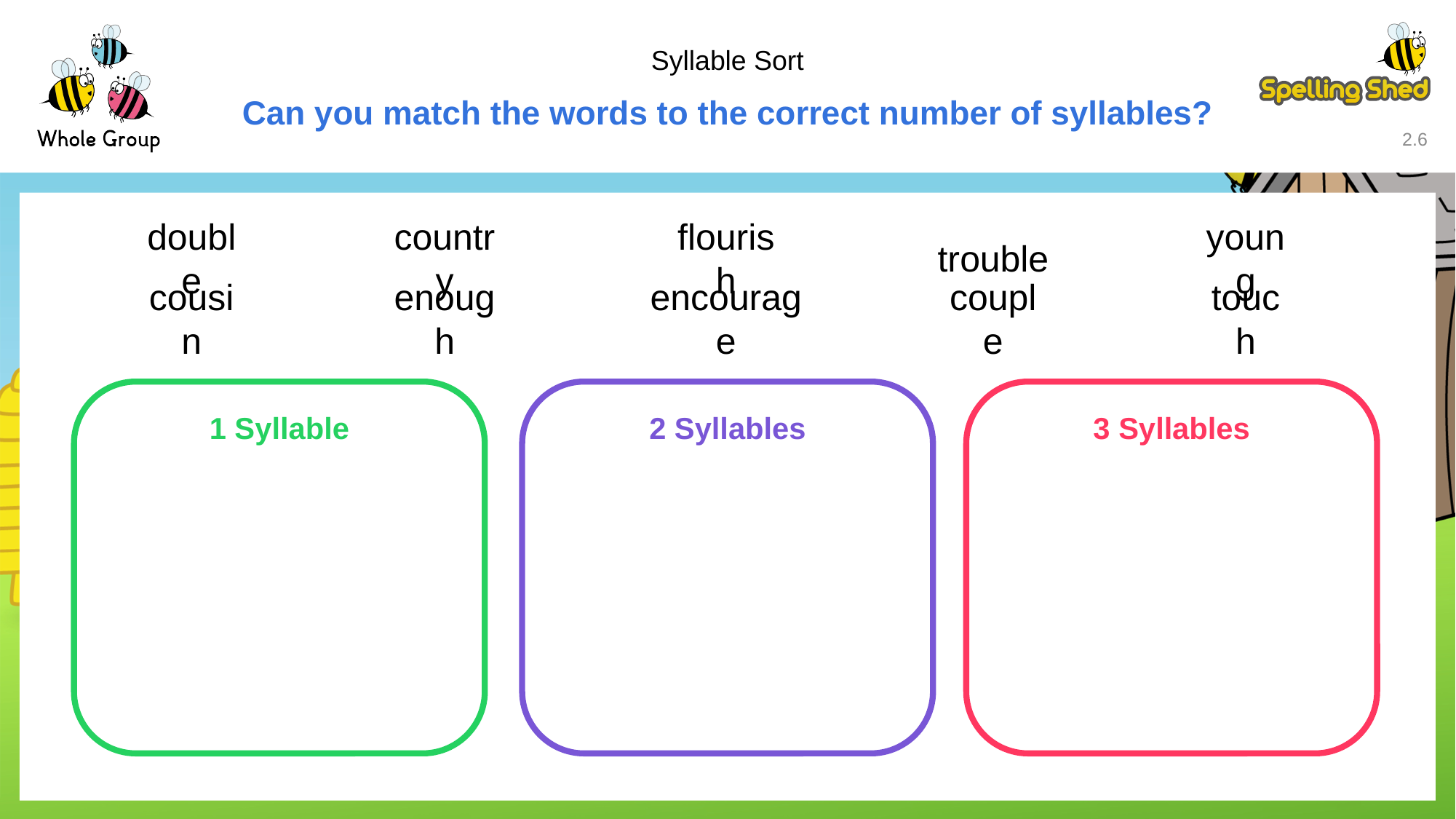

Syllable Sort
Can you match the words to the correct number of syllables?
2.6
double
country
flourish
trouble
young
cousin
enough
encourage
couple
touch

1 Syllable
2 Syllables
3 Syllables